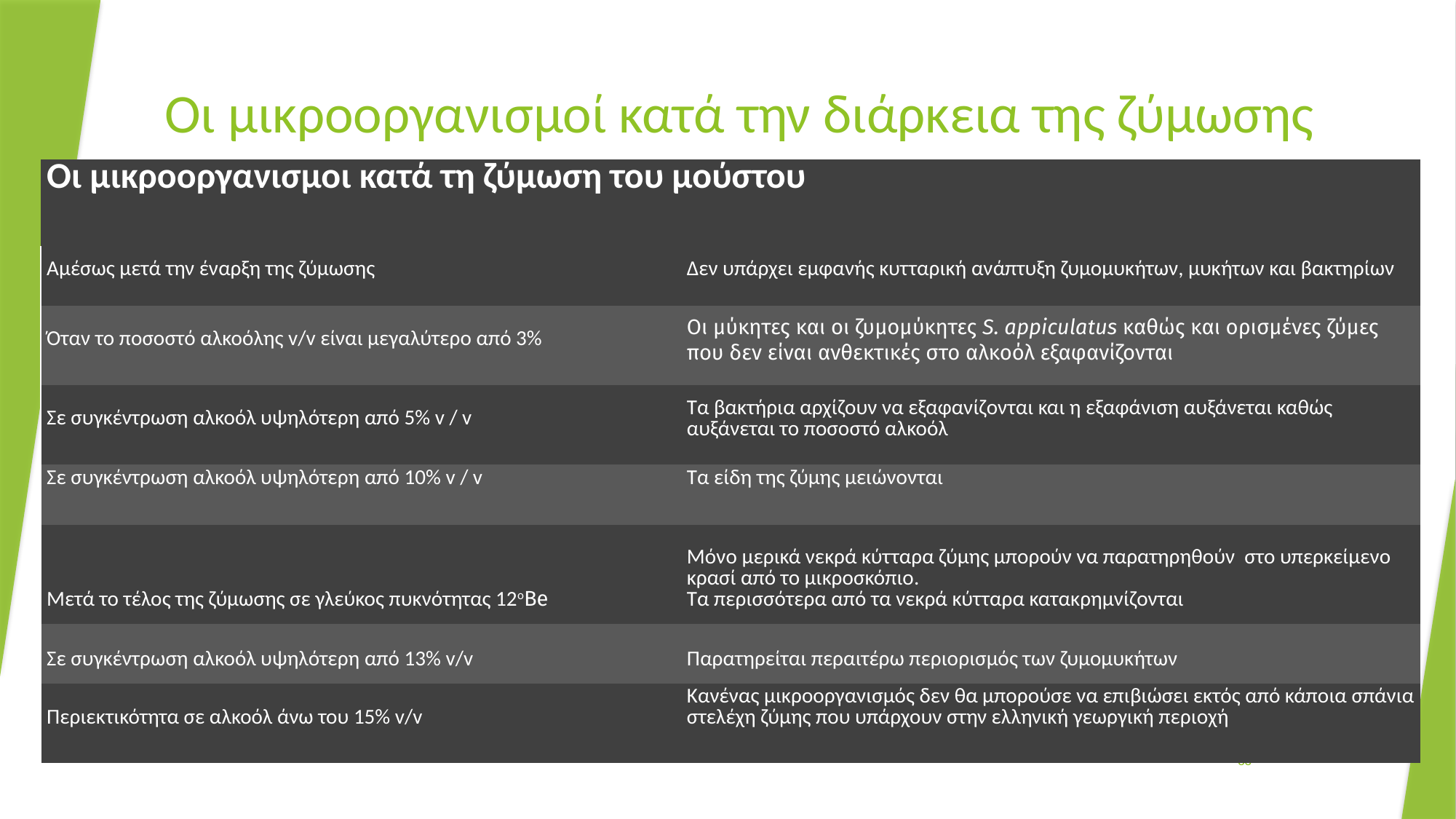

# Οι μικροοργανισμοί κατά την διάρκεια της ζύμωσης
| Οι μικροοργανισμοι κατά τη ζύμωση του μούστου |  |
| --- | --- |
| Αμέσως μετά την έναρξη της ζύμωσης | Δεν υπάρχει εμφανής κυτταρική ανάπτυξη ζυμομυκήτων, μυκήτων και βακτηρίων |
| Όταν το ποσοστό αλκοόλης v/v είναι μεγαλύτερο από 3% | Οι μύκητες και οι ζυμομύκητες S. appiculatus καθώς και ορισμένες ζύμες που δεν είναι ανθεκτικές στο αλκοόλ εξαφανίζονται |
| Σε συγκέντρωση αλκοόλ υψηλότερη από 5% v / v | Τα βακτήρια αρχίζουν να εξαφανίζονται και η εξαφάνιση αυξάνεται καθώς αυξάνεται το ποσοστό αλκοόλ |
| Σε συγκέντρωση αλκοόλ υψηλότερη από 10% v / v | Τα είδη της ζύμης μειώνονται |
| Μετά το τέλος της ζύμωσης σε γλεύκος πυκνότητας 12oBe | Μόνο μερικά νεκρά κύτταρα ζύμης μπορούν να παρατηρηθούν στο υπερκείμενο κρασί από το μικροσκόπιο. Τα περισσότερα από τα νεκρά κύτταρα κατακρημνίζονται |
| Σε συγκέντρωση αλκοόλ υψηλότερη από 13% v/v | Παρατηρείται περαιτέρω περιορισμός των ζυμομυκήτων |
| Περιεκτικότητα σε αλκοόλ άνω του 15% v/v | Κανένας μικροοργανισμός δεν θα μπορούσε να επιβιώσει εκτός από κάποια σπάνια στελέχη ζύμης που υπάρχουν στην ελληνική γεωργική περιοχή |

88